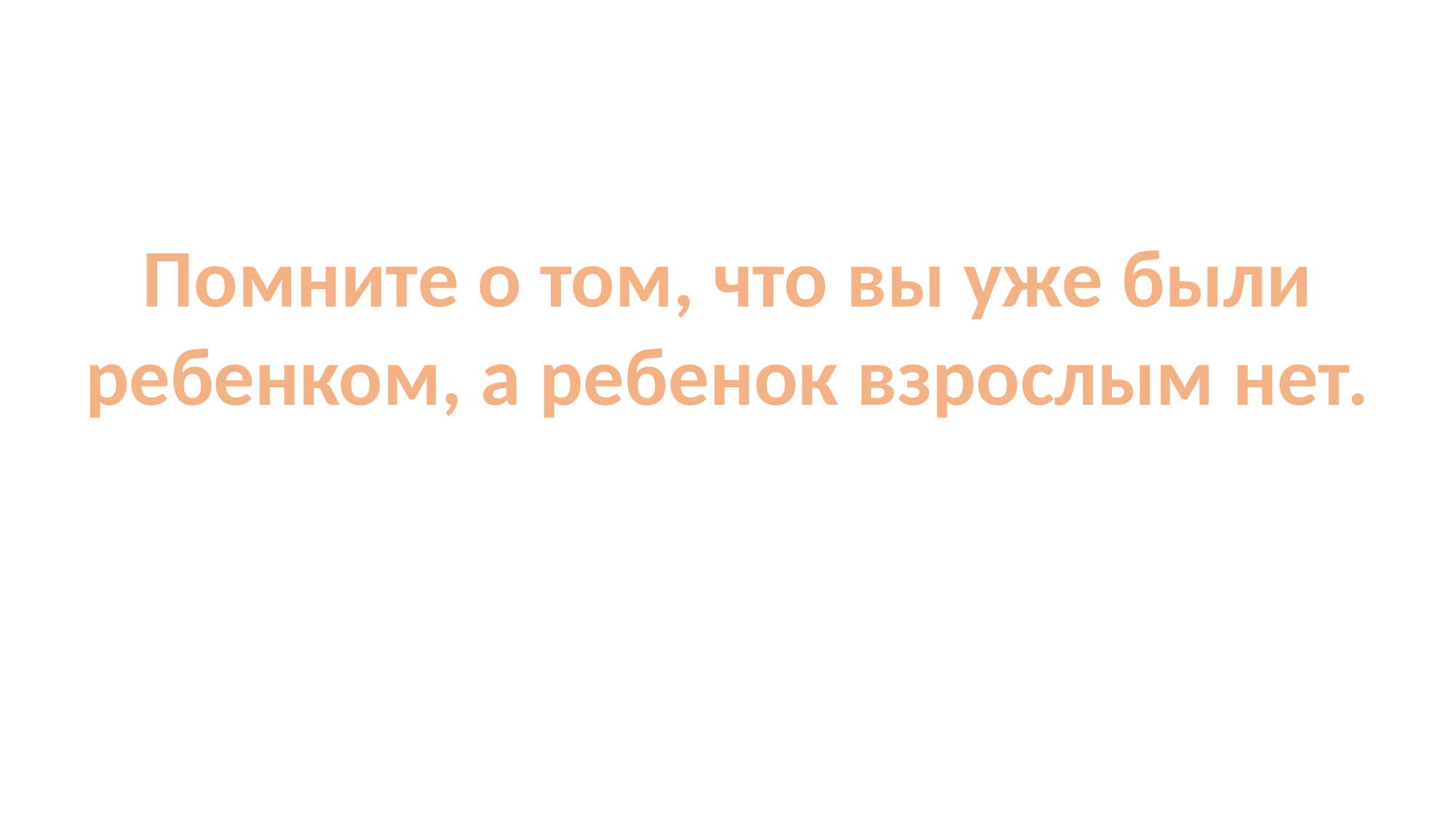

Помните о том, что вы уже были ребенком, а ребенок взрослым нет.